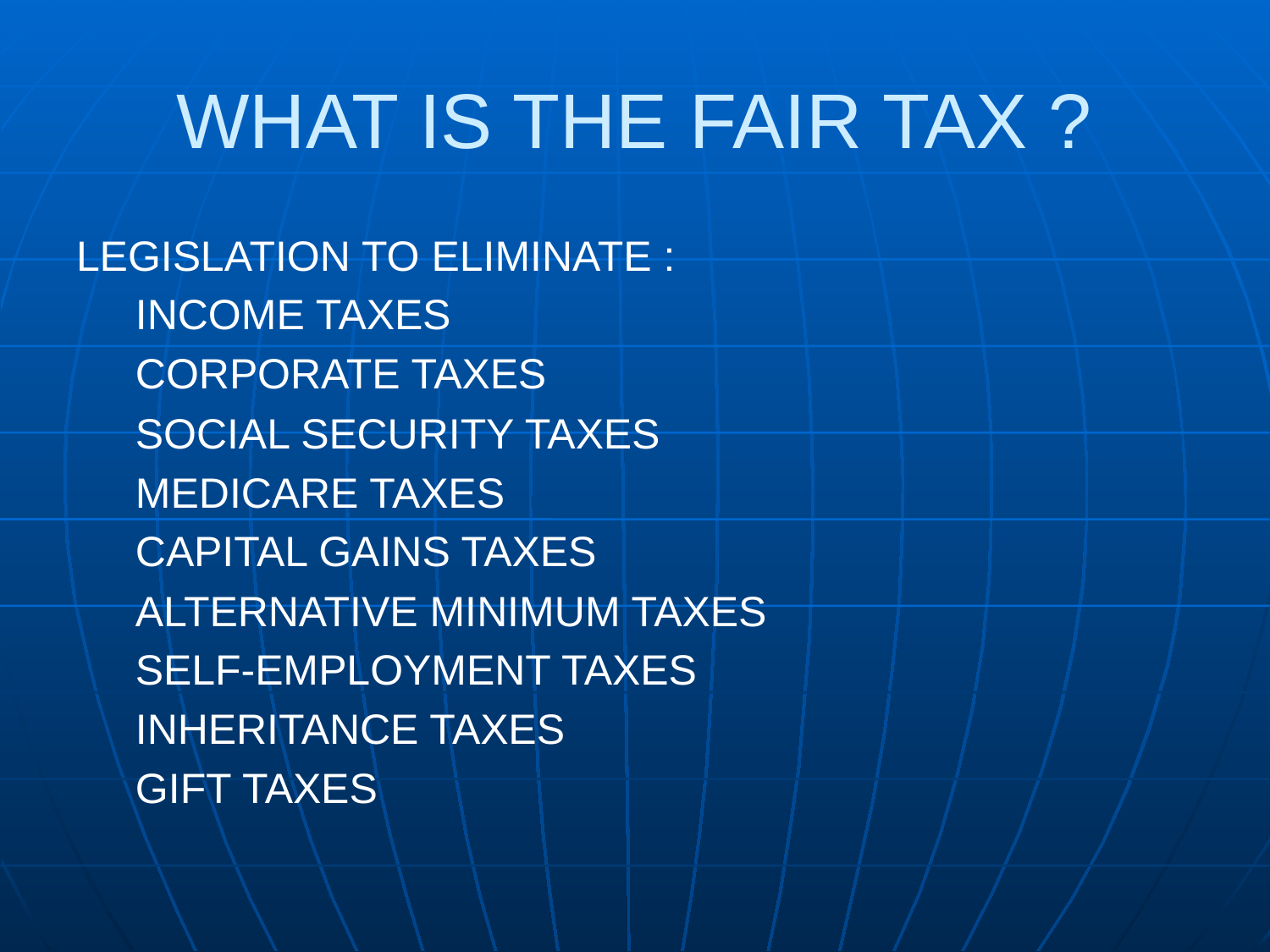

# WHAT IS THE FAIR TAX ?
LEGISLATION TO ELIMINATE :
     INCOME TAXES
     CORPORATE TAXES
     SOCIAL SECURITY TAXES
     MEDICARE TAXES
     CAPITAL GAINS TAXES
     ALTERNATIVE MINIMUM TAXES
     SELF-EMPLOYMENT TAXES
     INHERITANCE TAXES
     GIFT TAXES